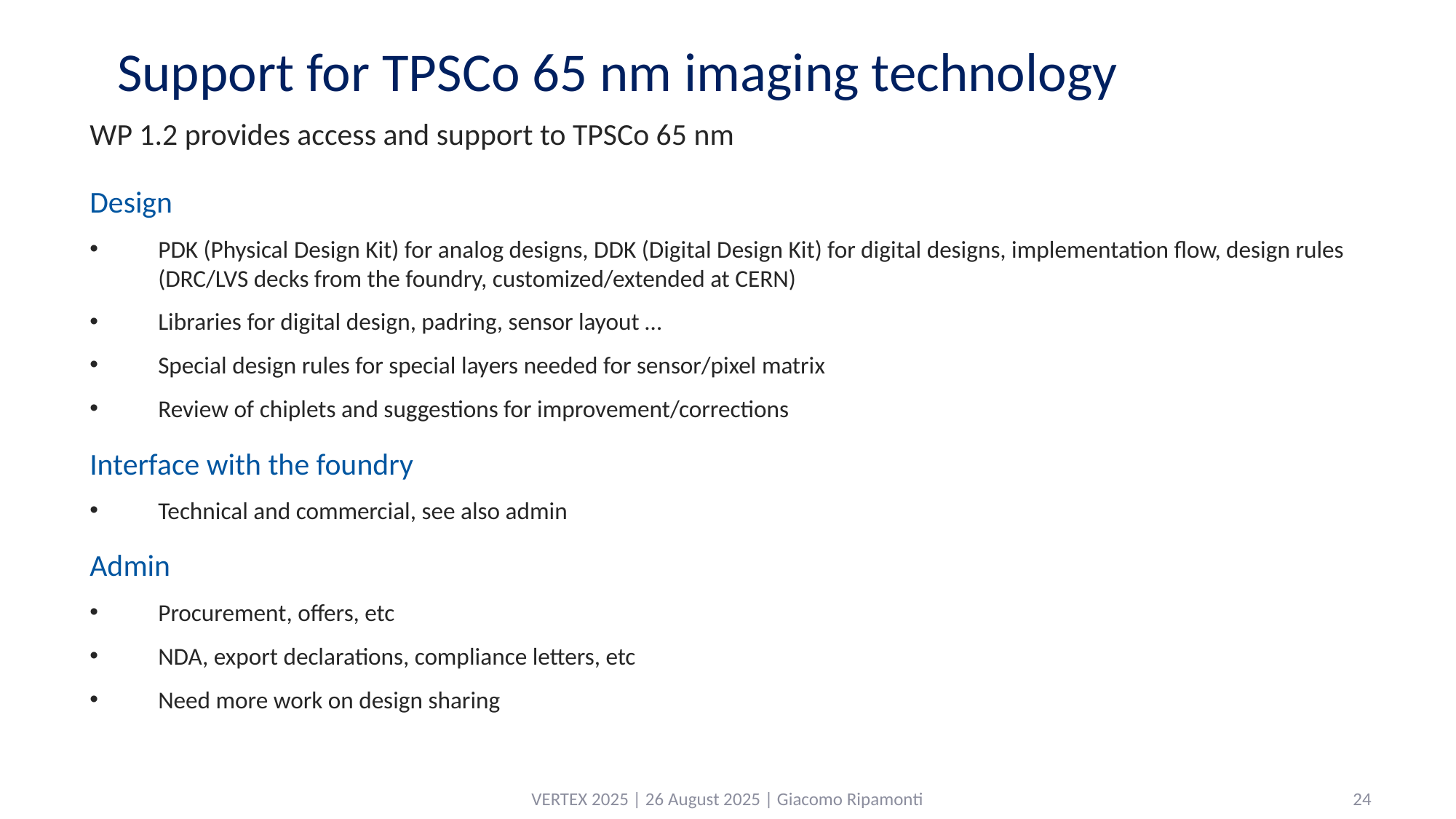

Support for TPSCo 65 nm imaging technology
WP 1.2 provides access and support to TPSCo 65 nm
Design

PDK (Physical Design Kit) for analog designs, DDK (Digital Design Kit) for digital designs, implementation flow, design rules (DRC/LVS decks from the foundry, customized/extended at CERN)

Libraries for digital design, padring, sensor layout …

Special design rules for special layers needed for sensor/pixel matrix

Review of chiplets and suggestions for improvement/corrections

Interface with the foundry

Technical and commercial, see also admin

Admin

Procurement, offers, etc

NDA, export declarations, compliance letters, etc

Need more work on design sharing

VERTEX 2025 | 26 August 2025 | Giacomo Ripamonti
24